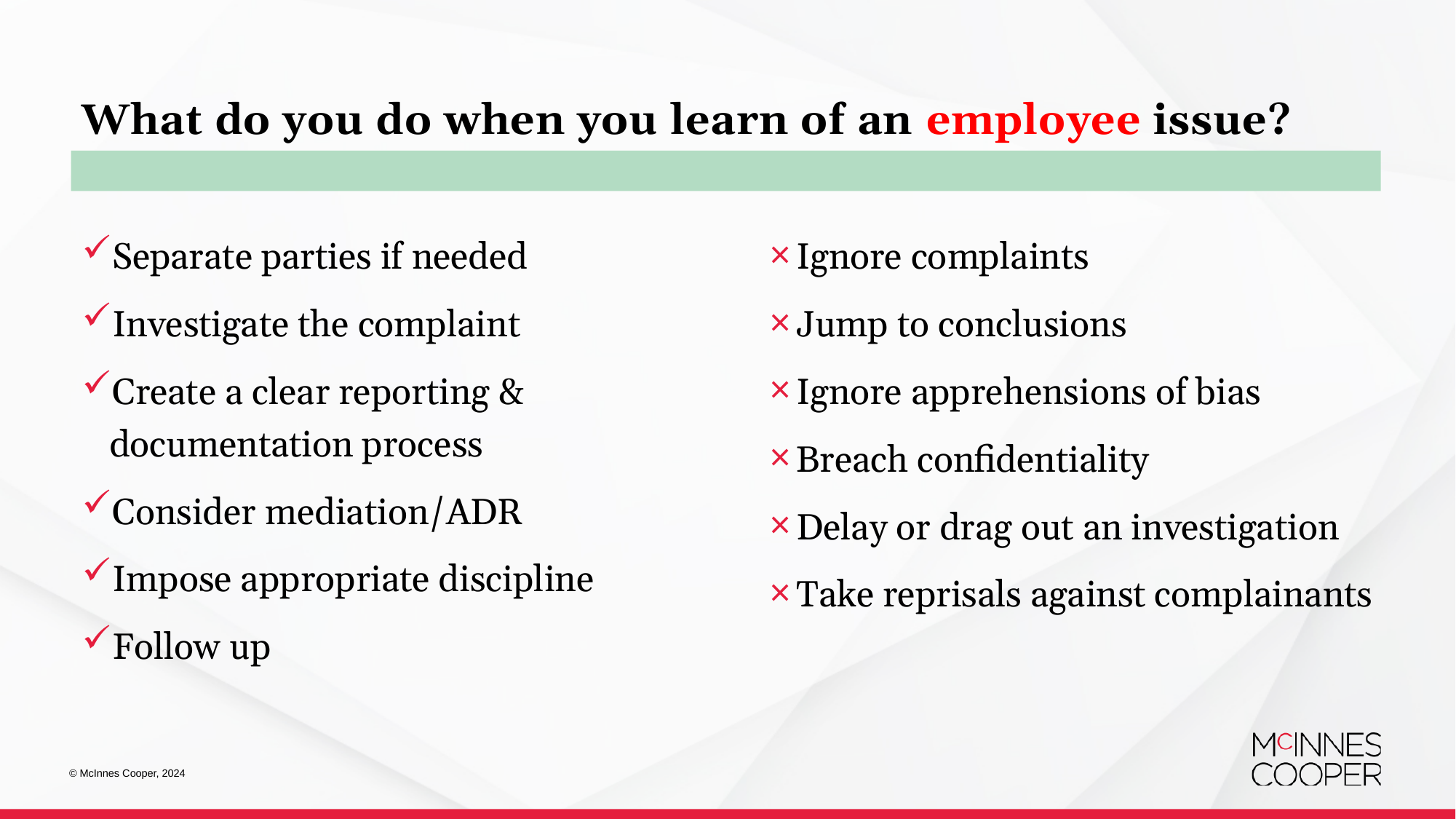

# What do you do when you learn of an employee issue?
Separate parties if needed
Investigate the complaint
Create a clear reporting & documentation process
Consider mediation/ADR
Impose appropriate discipline
Follow up

Ignore complaints
Jump to conclusions
Ignore apprehensions of bias
Breach confidentiality
Delay or drag out an investigation
Take reprisals against complainants